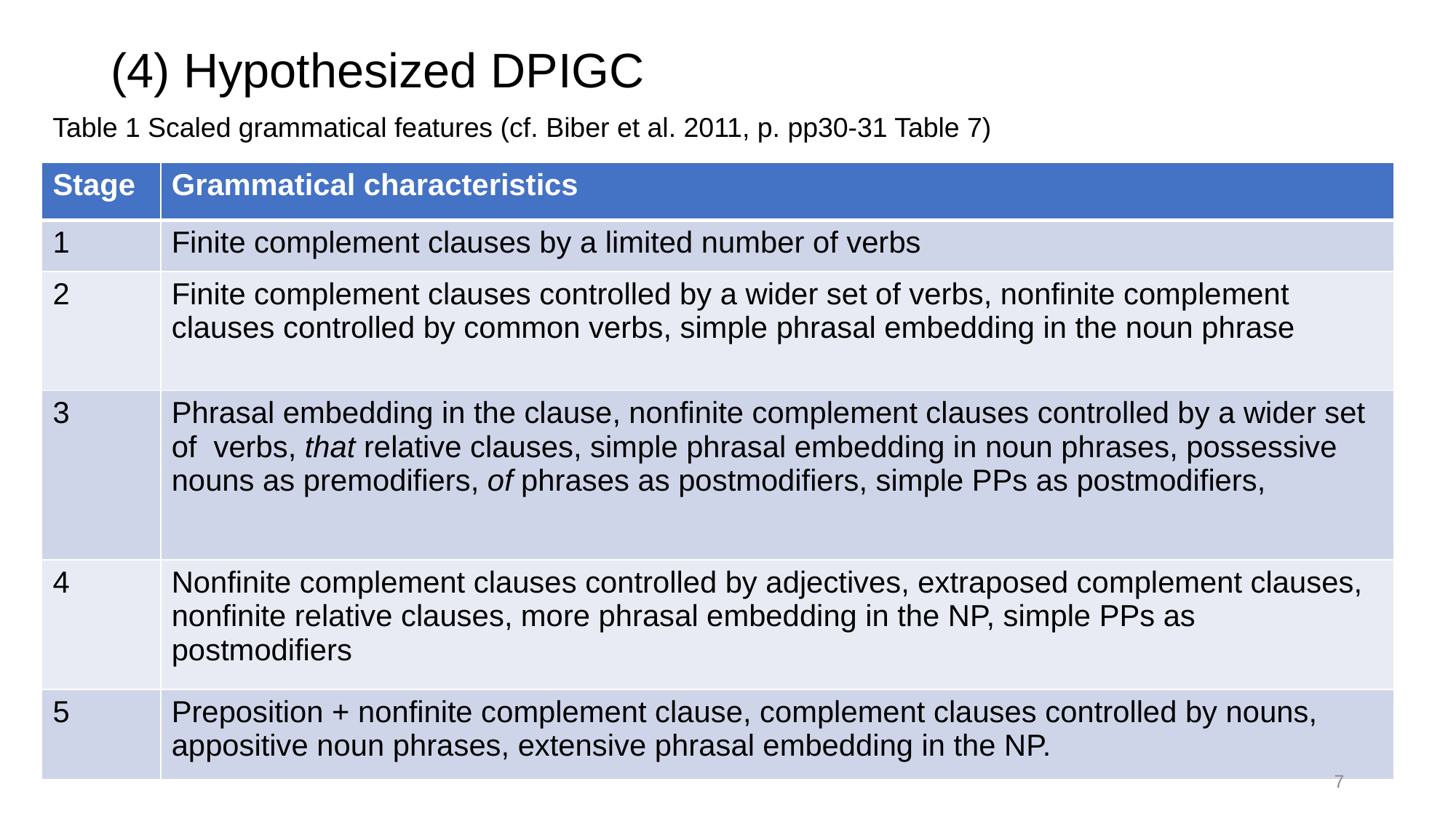

# (4) Hypothesized DPIGC
Table 1 Scaled grammatical features (cf. Biber et al. 2011, p. pp30-31 Table 7)

| Stage | Grammatical characteristics |
| --- | --- |
| 1 | Finite complement clauses by a limited number of verbs |
| 2 | Finite complement clauses controlled by a wider set of verbs, nonfinite complement clauses controlled by common verbs, simple phrasal embedding in the noun phrase |
| 3 | Phrasal embedding in the clause, nonfinite complement clauses controlled by a wider set of verbs, that relative clauses, simple phrasal embedding in noun phrases, possessive nouns as premodifiers, of phrases as postmodifiers, simple PPs as postmodifiers, |
| 4 | Nonfinite complement clauses controlled by adjectives, extraposed complement clauses, nonfinite relative clauses, more phrasal embedding in the NP, simple PPs as postmodifiers |
| 5 | Preposition + nonfinite complement clause, complement clauses controlled by nouns, appositive noun phrases, extensive phrasal embedding in the NP. |
7